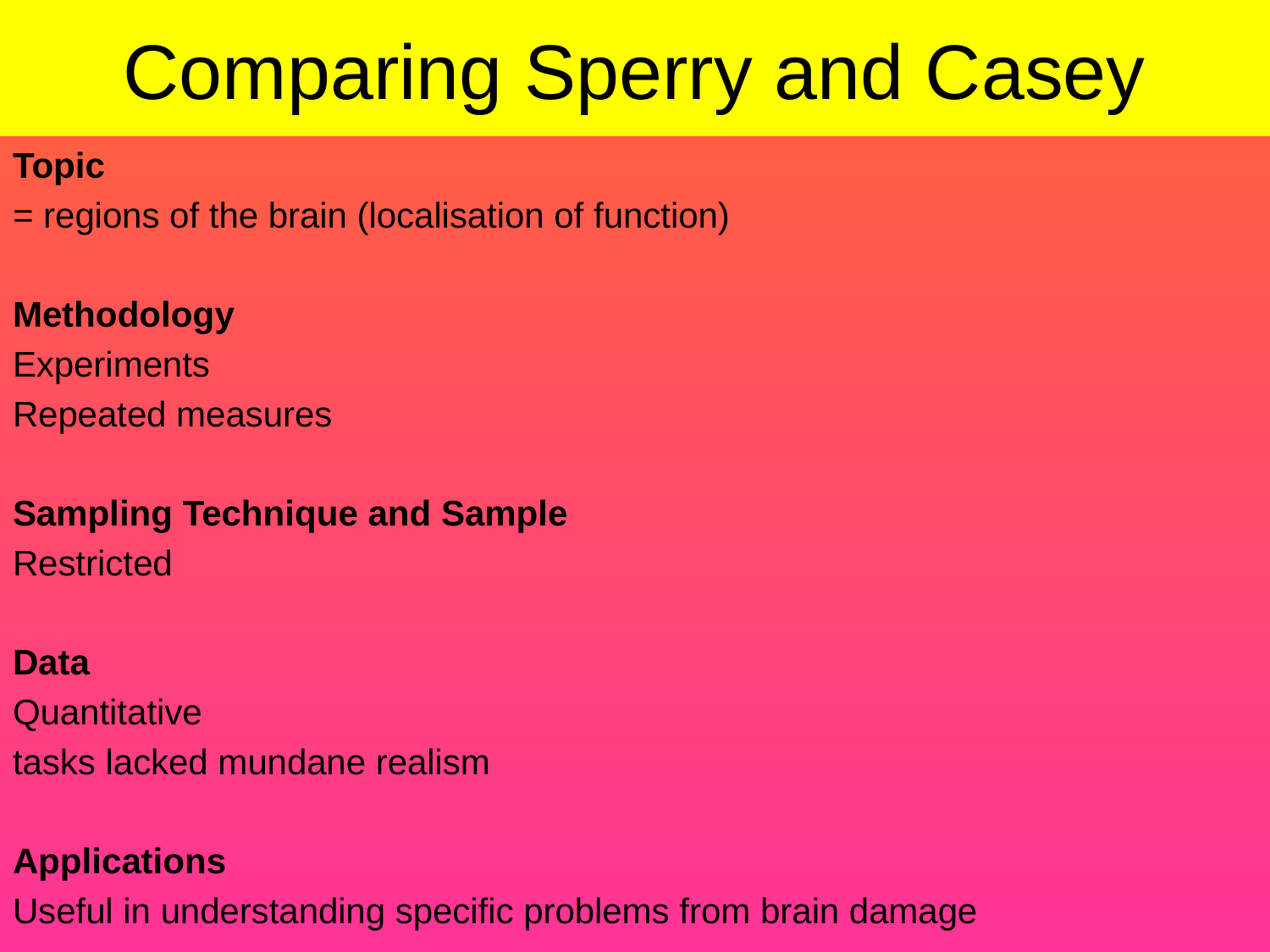

# Comparing Sperry and Casey
Topic
= regions of the brain (localisation of function)

Methodology
Experiments
Repeated measures

Sampling Technique and Sample
Restricted

Data
Quantitative
tasks lacked mundane realism

Applications
Useful in understanding specific problems from brain damage